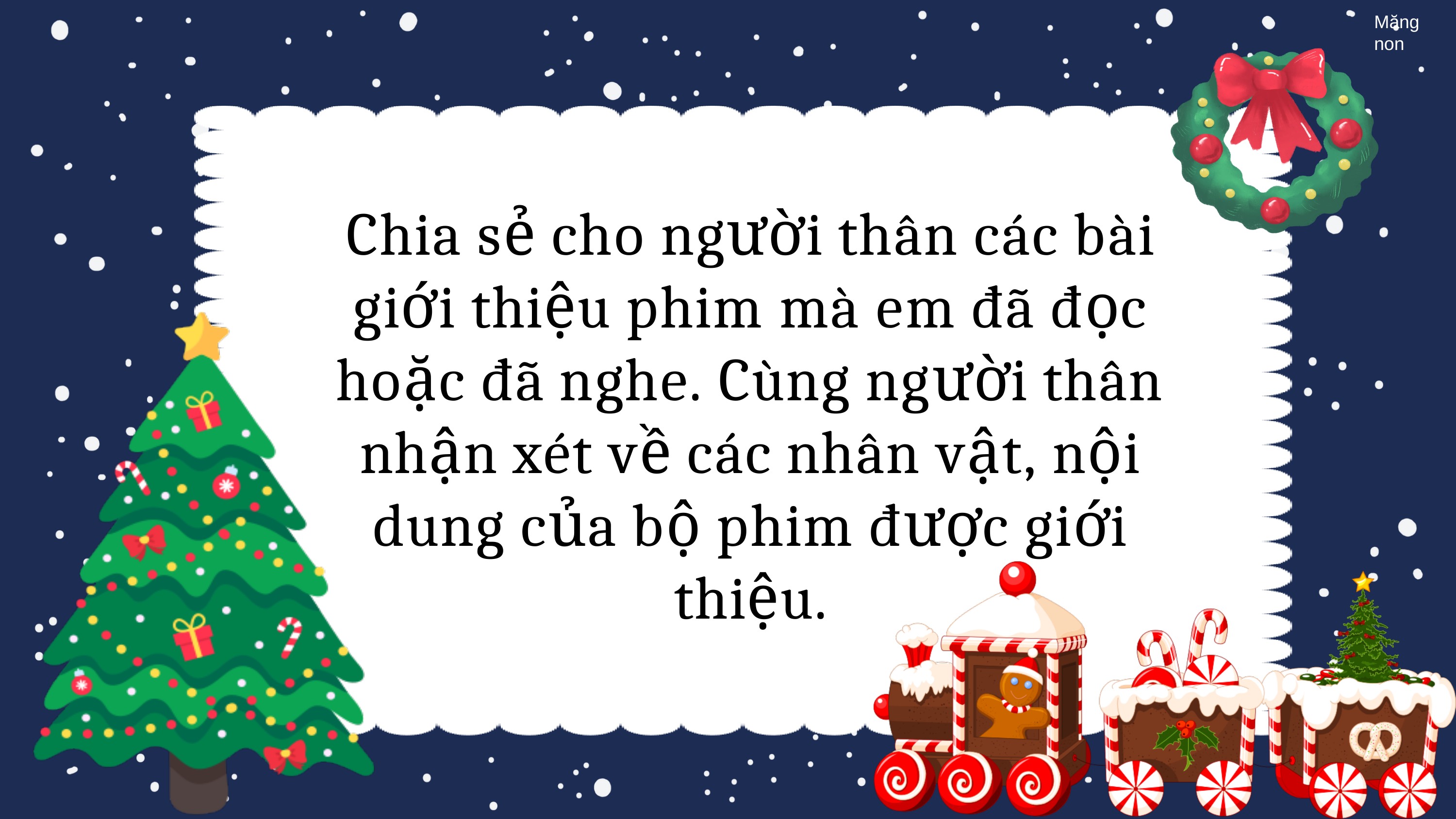

Chia sẻ cho người thân các bài giới thiệu phim mà em đã đọc hoặc đã nghe. Cùng người thân nhận xét về các nhân vật, nội dung của bộ phim được giới thiệu.